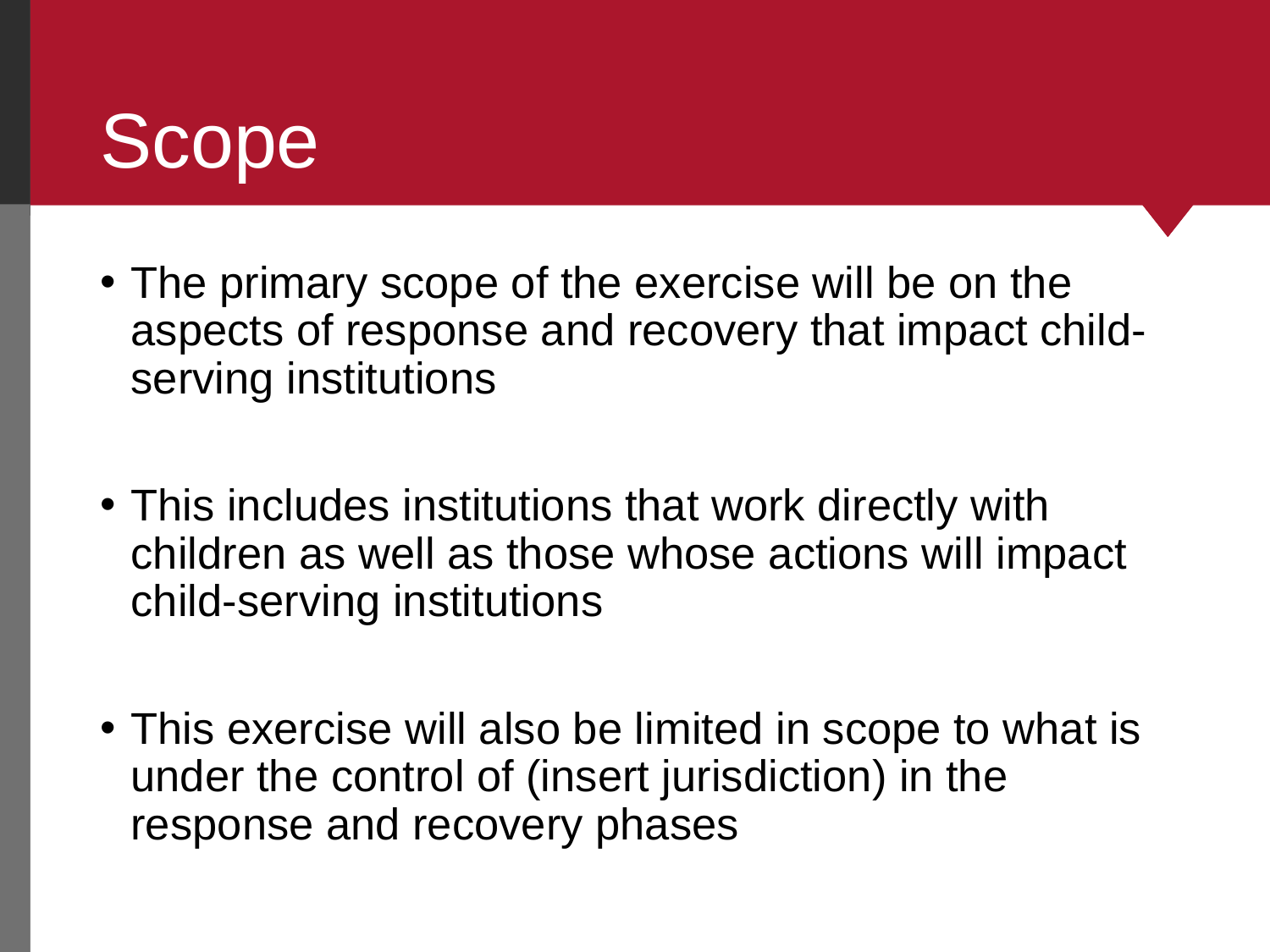

# Scope
The primary scope of the exercise will be on the aspects of response and recovery that impact child-serving institutions

This includes institutions that work directly with children as well as those whose actions will impact child-serving institutions

This exercise will also be limited in scope to what is under the control of (insert jurisdiction) in the response and recovery phases